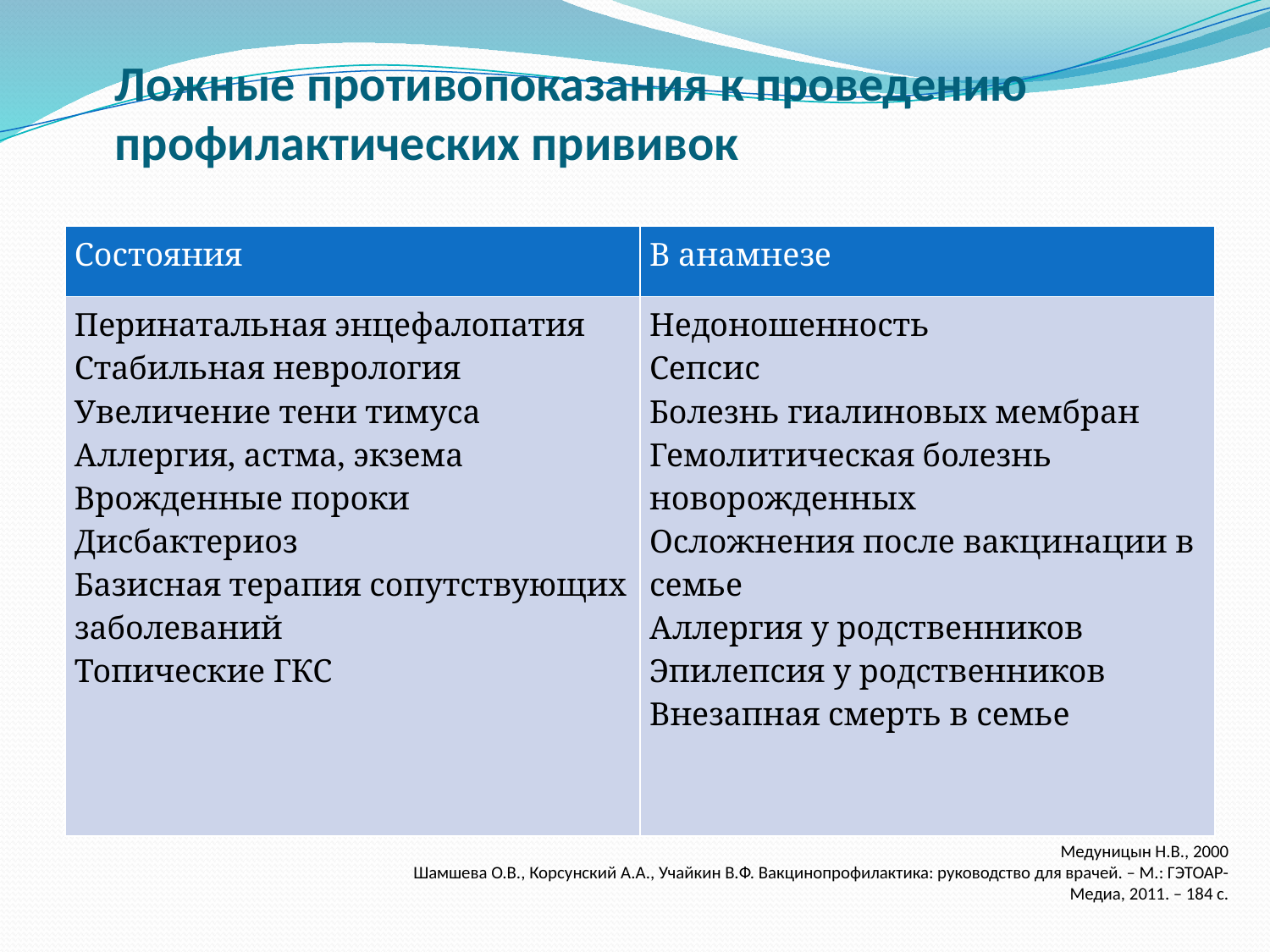

# Ложные противопоказания к проведению профилактических прививок
| Состояния | В анамнезе |
| --- | --- |
| Перинатальная энцефалопатия Стабильная неврология Увеличение тени тимуса Аллергия, астма, экзема Врожденные пороки Дисбактериоз Базисная терапия сопутствующих заболеваний Топические ГКС | Недоношенность Сепсис Болезнь гиалиновых мембран Гемолитическая болезнь новорожденных Осложнения после вакцинации в семье Аллергия у родственников Эпилепсия у родственников Внезапная смерть в семье |
Медуницын Н.В., 2000
Шамшева О.В., Корсунский А.А., Учайкин В.Ф. Вакцинопрофилактика: руководство для врачей. – М.: ГЭТОАР-Медиа, 2011. – 184 с.